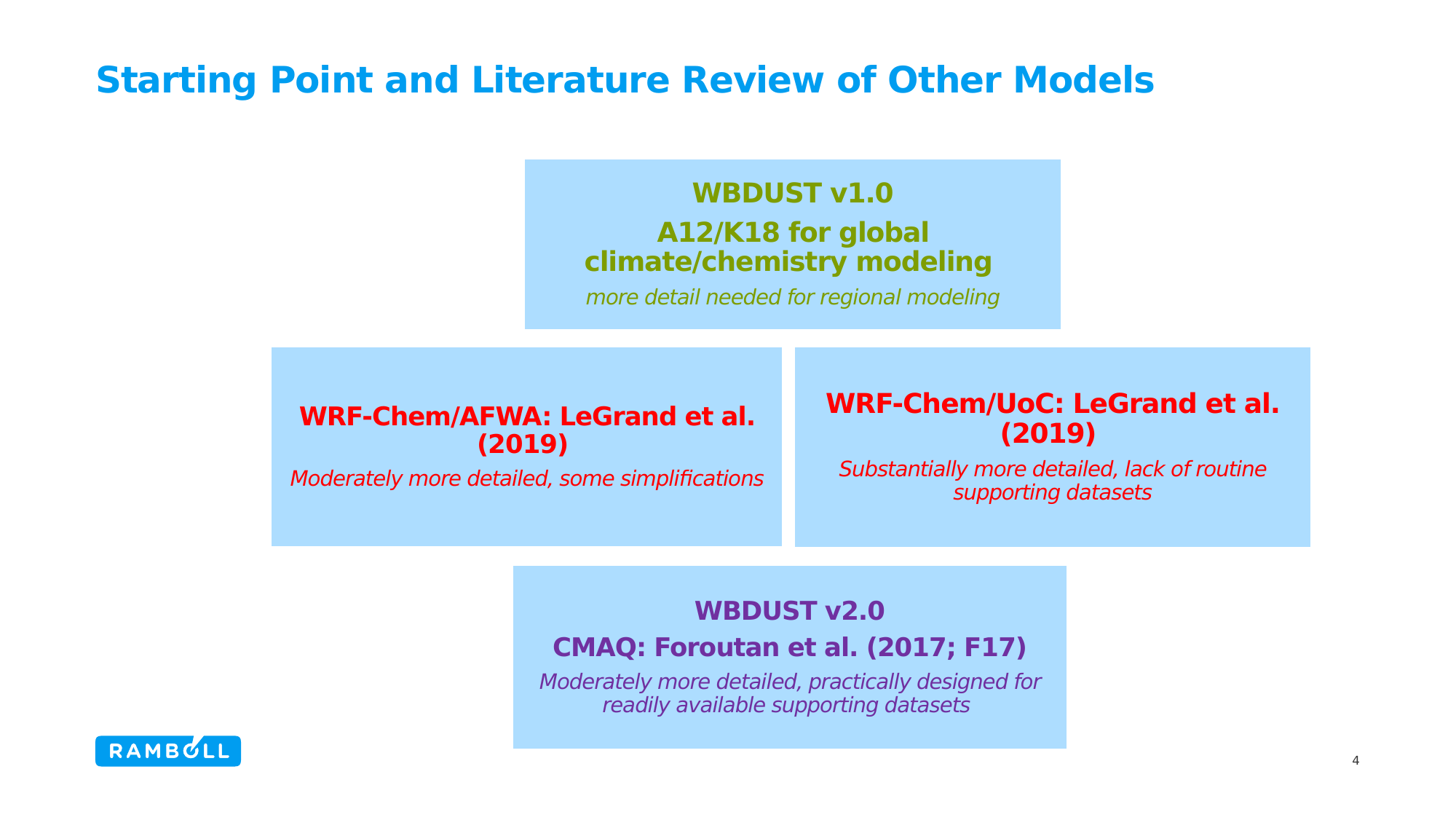

# Starting Point and Literature Review of Other Models
WBDUST v1.0
A12/K18 for global climate/chemistry modeling
more detail needed for regional modeling
WRF-Chem/AFWA: LeGrand et al. (2019)
Moderately more detailed, some simplifications
WRF-Chem/UoC: LeGrand et al. (2019)
Substantially more detailed, lack of routine supporting datasets
WBDUST v2.0
CMAQ: Foroutan et al. (2017; F17)
Moderately more detailed, practically designed for readily available supporting datasets
4